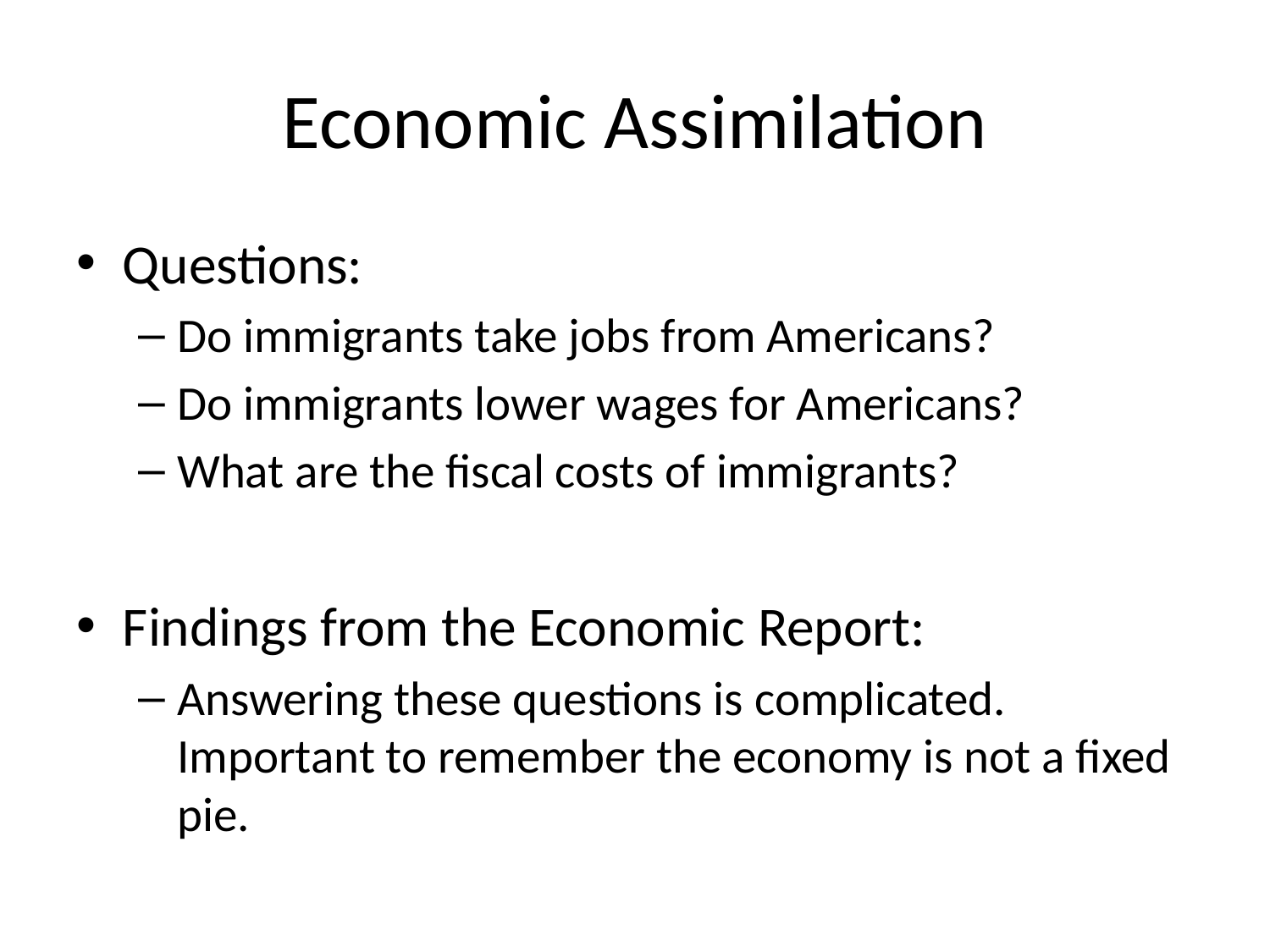

# Economic Assimilation
Questions:
Do immigrants take jobs from Americans?
Do immigrants lower wages for Americans?
What are the fiscal costs of immigrants?

Findings from the Economic Report:
Answering these questions is complicated. Important to remember the economy is not a fixed pie.